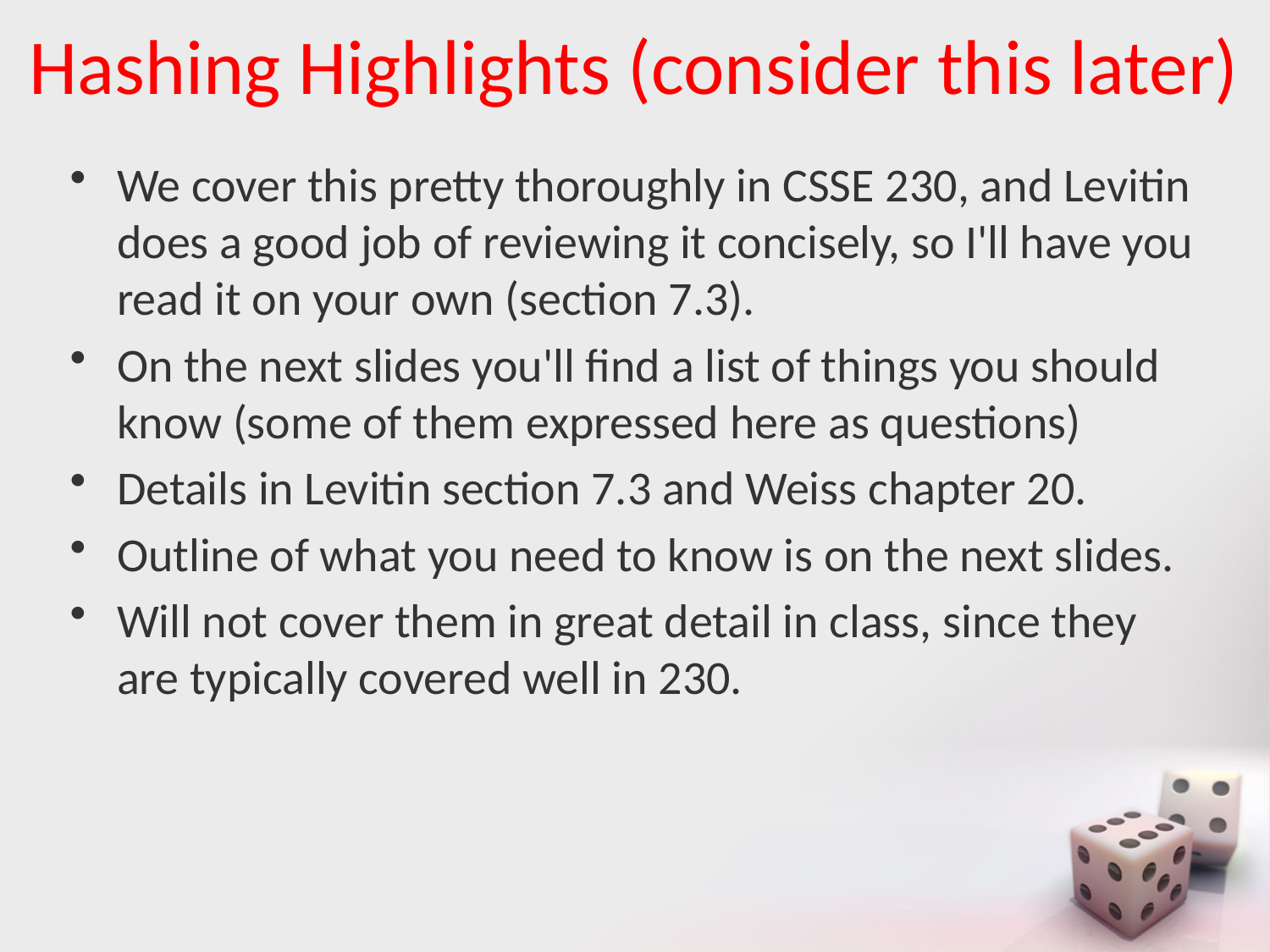

# Hashing Highlights (consider this later)
We cover this pretty thoroughly in CSSE 230, and Levitin does a good job of reviewing it concisely, so I'll have you read it on your own (section 7.3).
On the next slides you'll find a list of things you should know (some of them expressed here as questions)
Details in Levitin section 7.3 and Weiss chapter 20.
Outline of what you need to know is on the next slides.
Will not cover them in great detail in class, since they are typically covered well in 230.